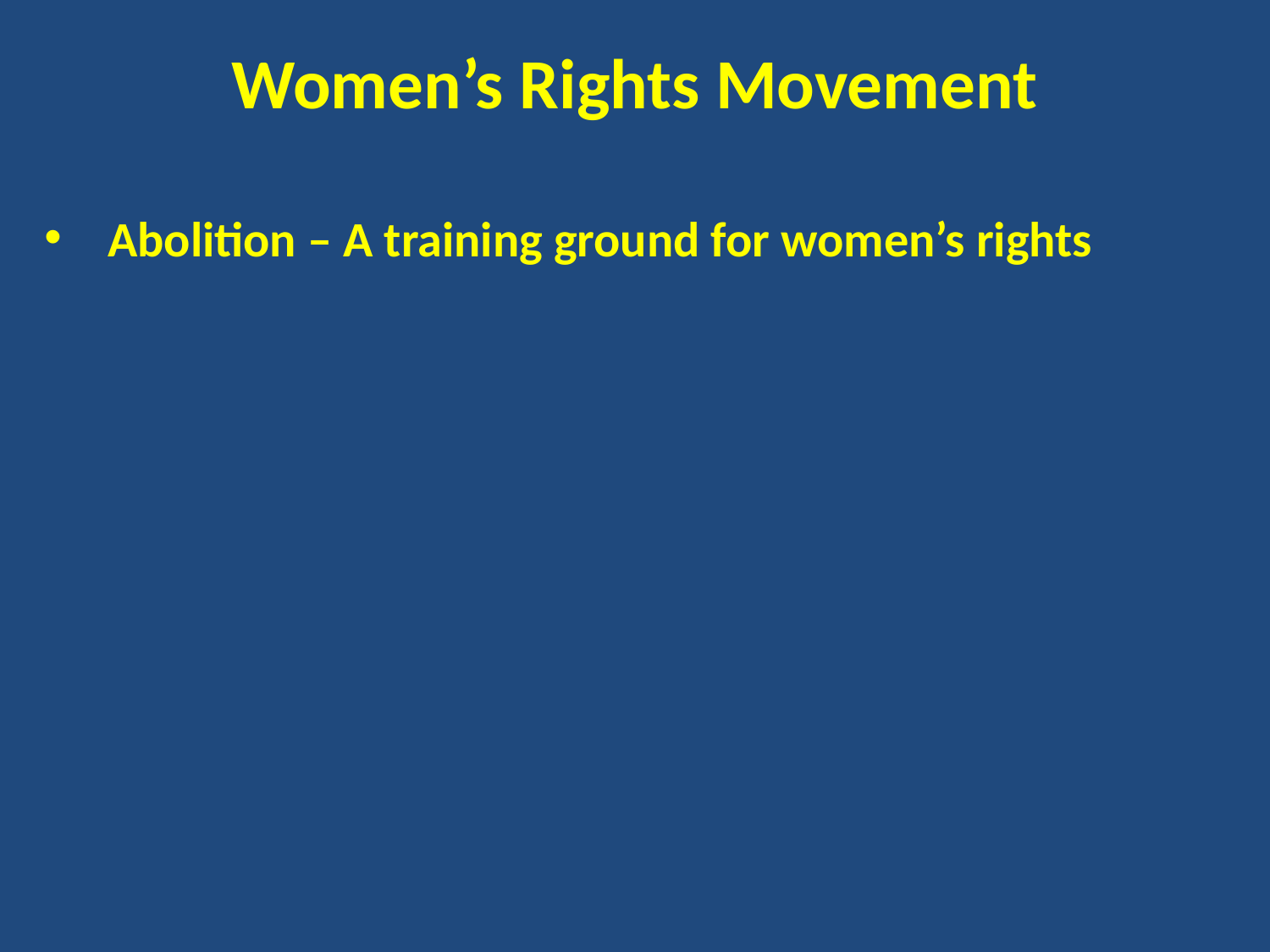

Women’s Rights Movement

Abolition – A training ground for women’s rights